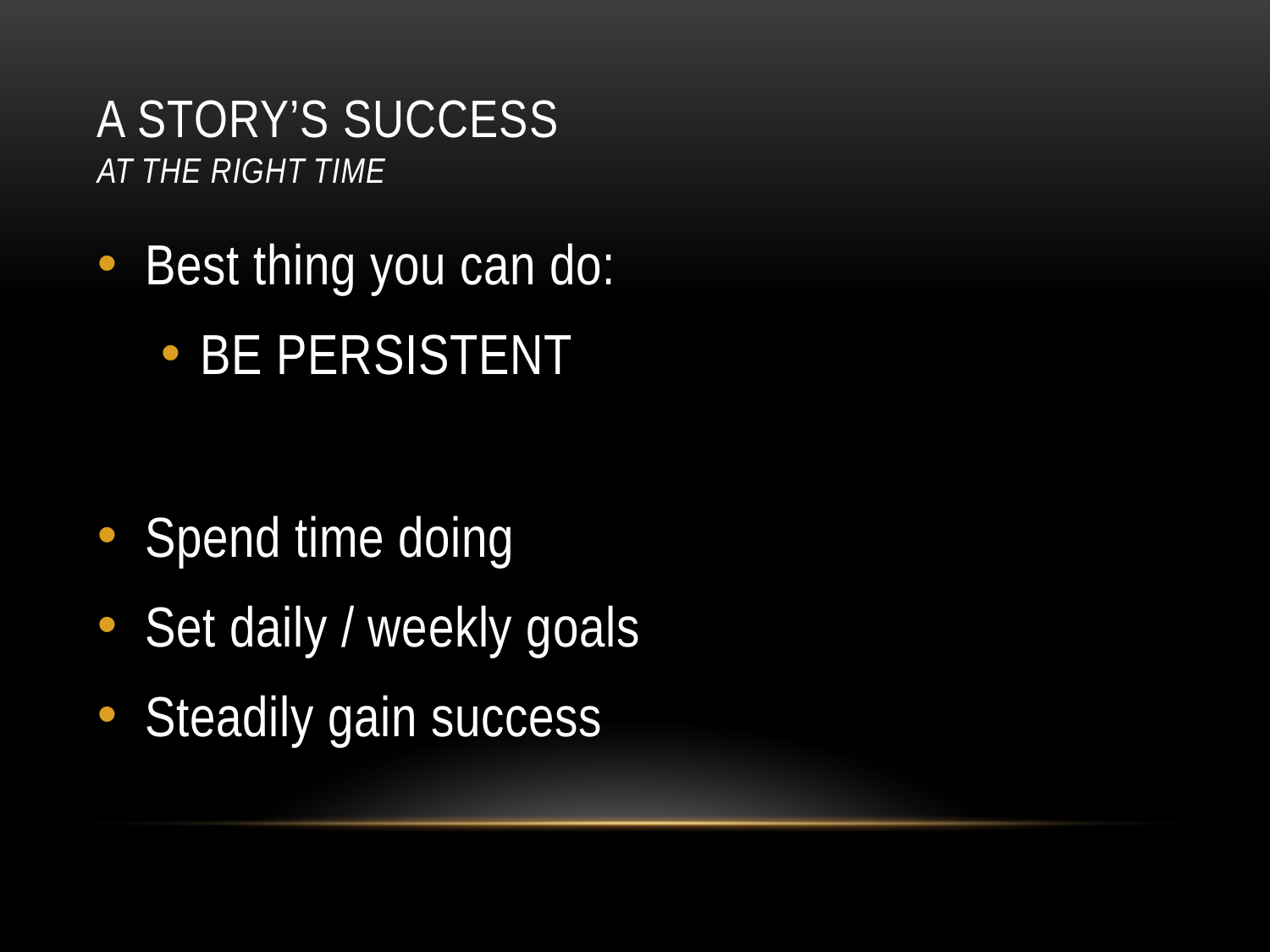

# A Story’s Success At the Right Time
Best thing you can do:
BE PERSISTENT

Spend time doing
Set daily / weekly goals
Steadily gain success